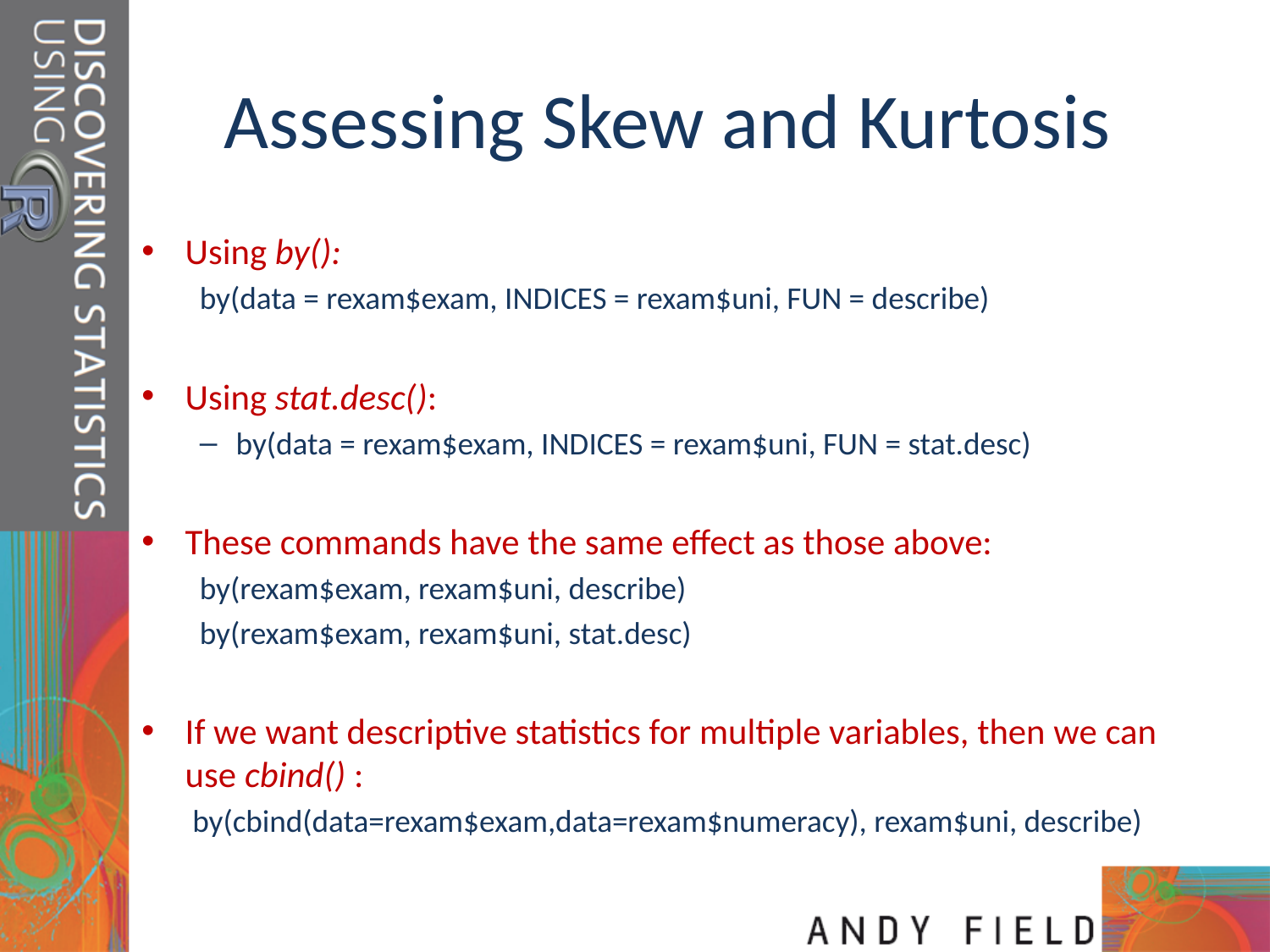

# Assessing Skew and Kurtosis
Using by():
by(data = rexam$exam, INDICES = rexam$uni, FUN = describe)

Using stat.desc():
by(data = rexam$exam, INDICES = rexam$uni, FUN = stat.desc)

These commands have the same effect as those above:
by(rexam$exam, rexam$uni, describe)
by(rexam$exam, rexam$uni, stat.desc)

If we want descriptive statistics for multiple variables, then we can use cbind() :
by(cbind(data=rexam$exam,data=rexam$numeracy), rexam$uni, describe)